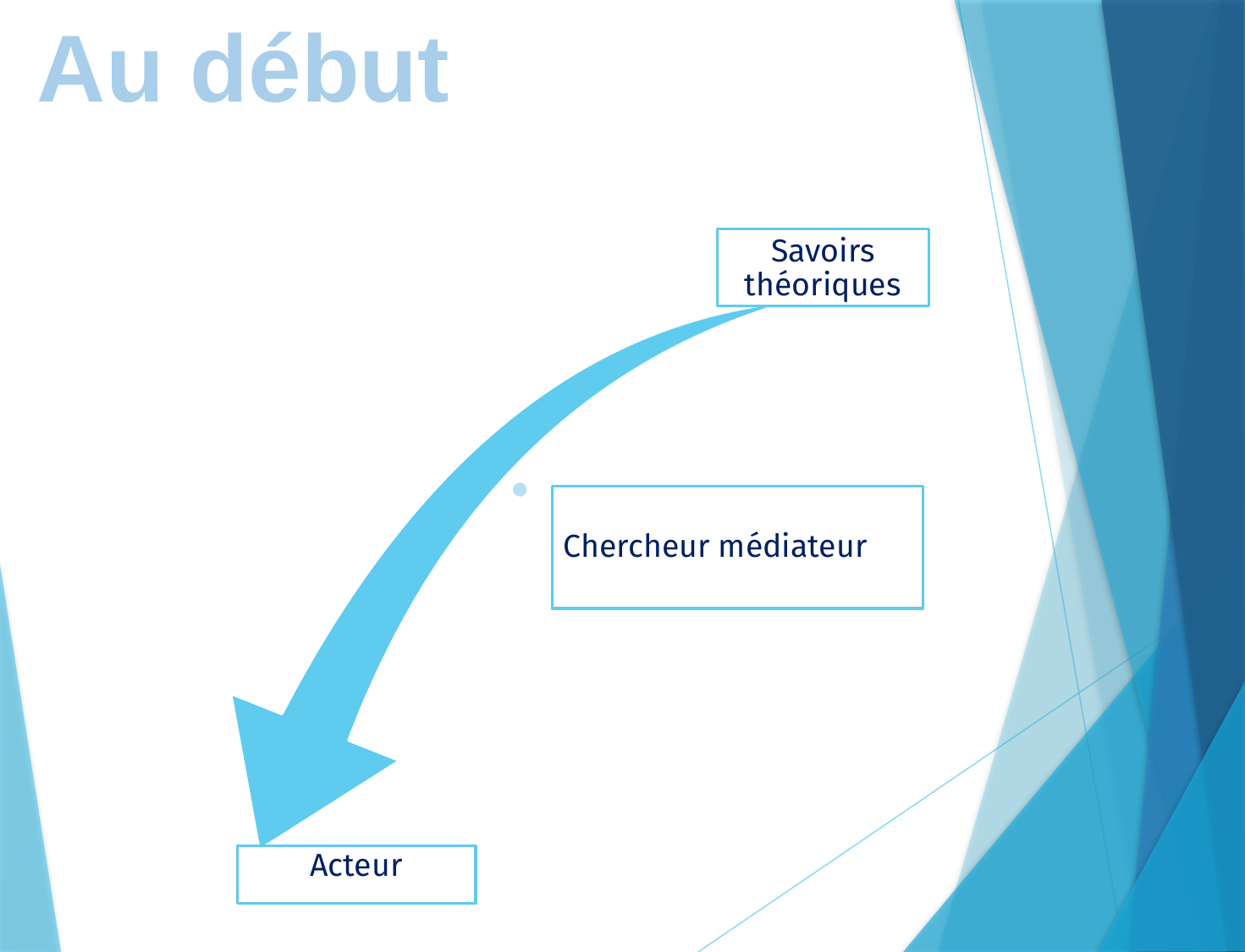

Au début
#
Savoirs théoriques
Chercheur médiateur
Acteur